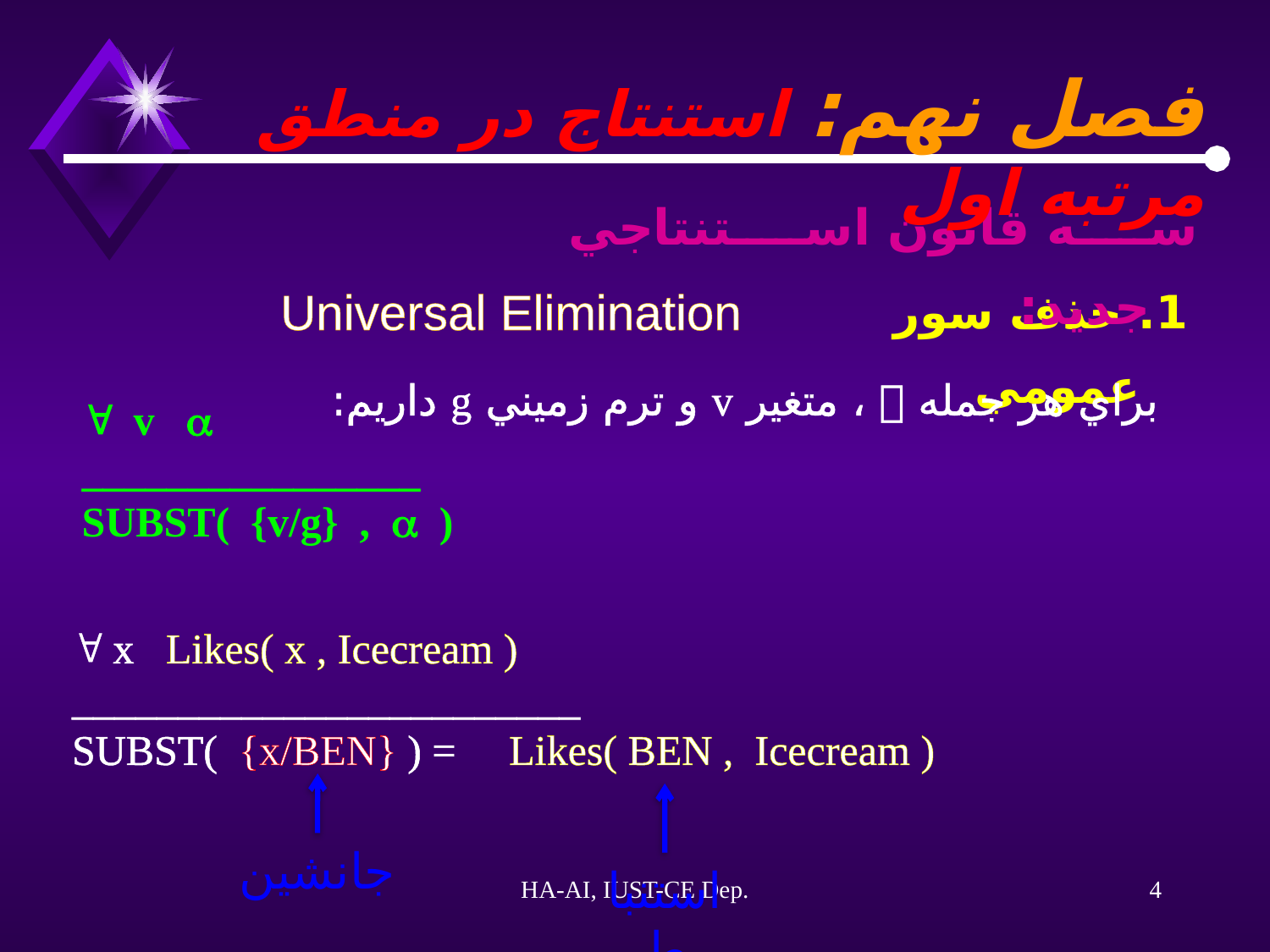

فصل نهم: استنتاج در منطق مرتبه اول
سه قانون استنتاجي جديد:
1. حذف سور عمومي
Universal Elimination
براي هر جمله α ، متغير v و ترم زميني g داريم:
∀  v   α
________________
SUBST(  {v/g}  ,  α  )
∀ x   Likes( x , Icecream )
________________________
SUBST(  {x/BEN} ) =     Likes( BEN ,  Icecream )
جانشين
استنباط
HA-AI, IUST-CE Dep.
4